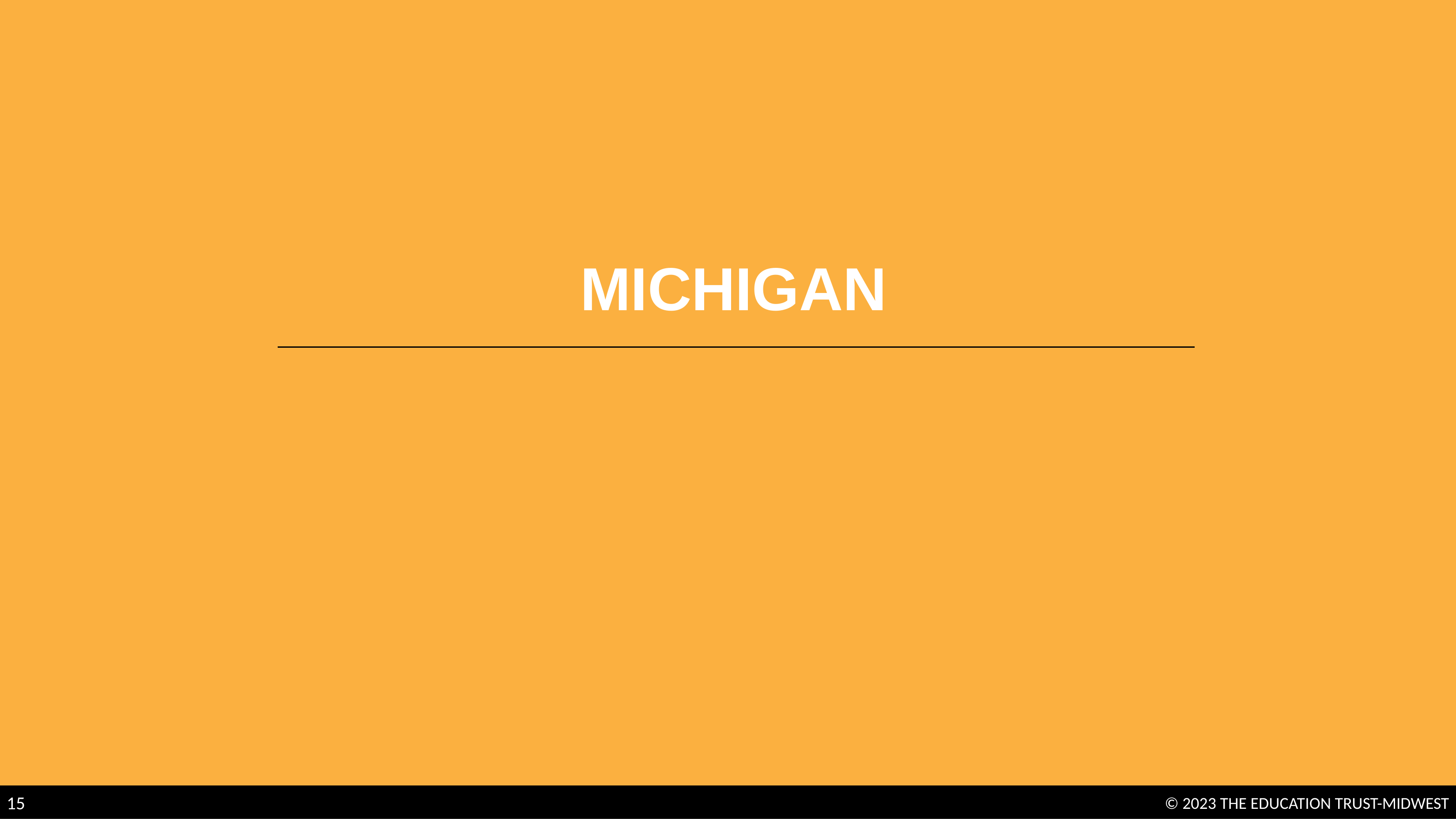

# Michigan
15
© 2023 THE EDUCATION TRUST-MIDWEST